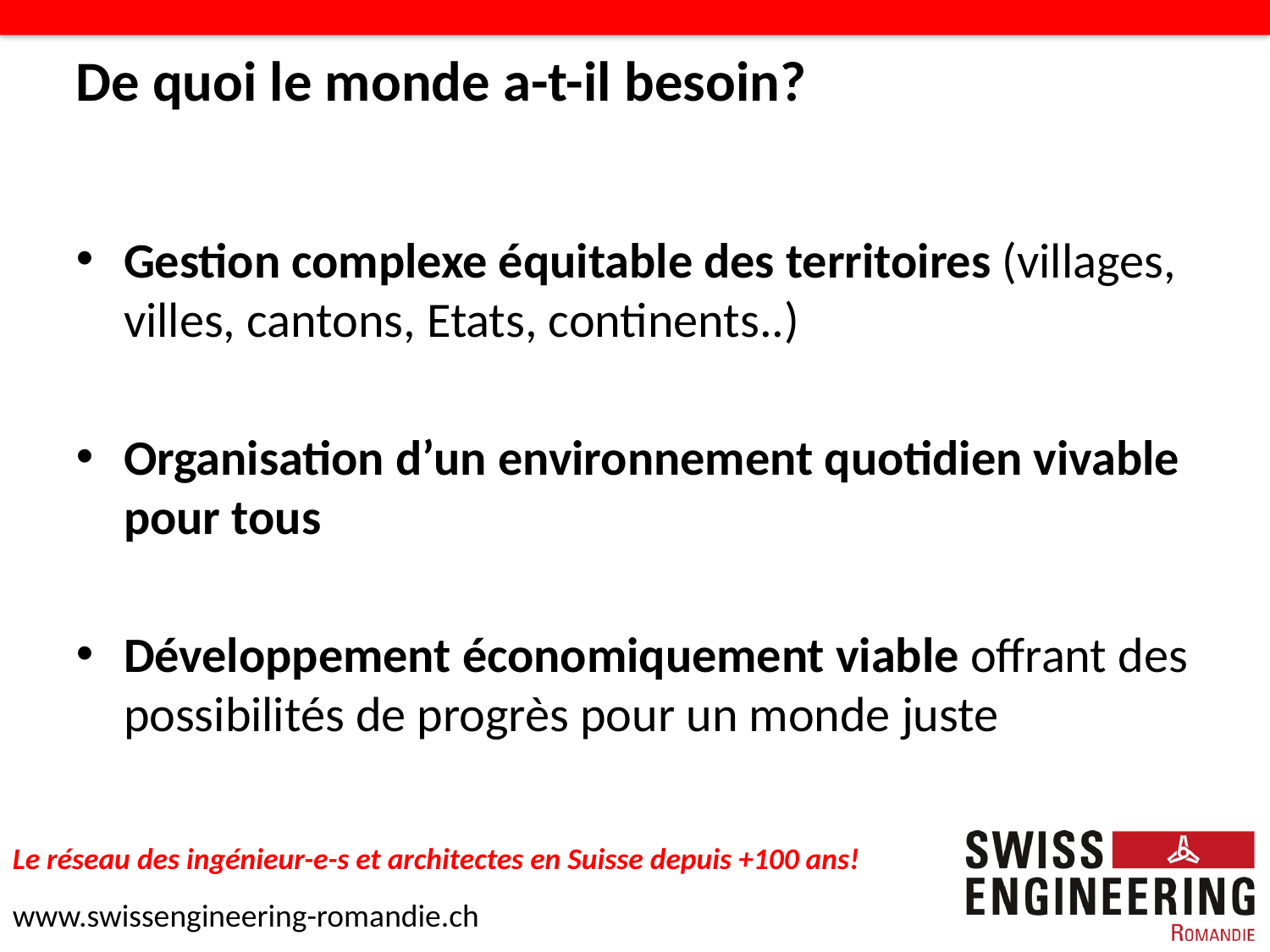

# De quoi le monde a-t-il besoin?
Gestion complexe équitable des territoires (villages, villes, cantons, Etats, continents..)

Organisation d’un environnement quotidien vivable pour tous

Développement économiquement viable offrant des possibilités de progrès pour un monde juste